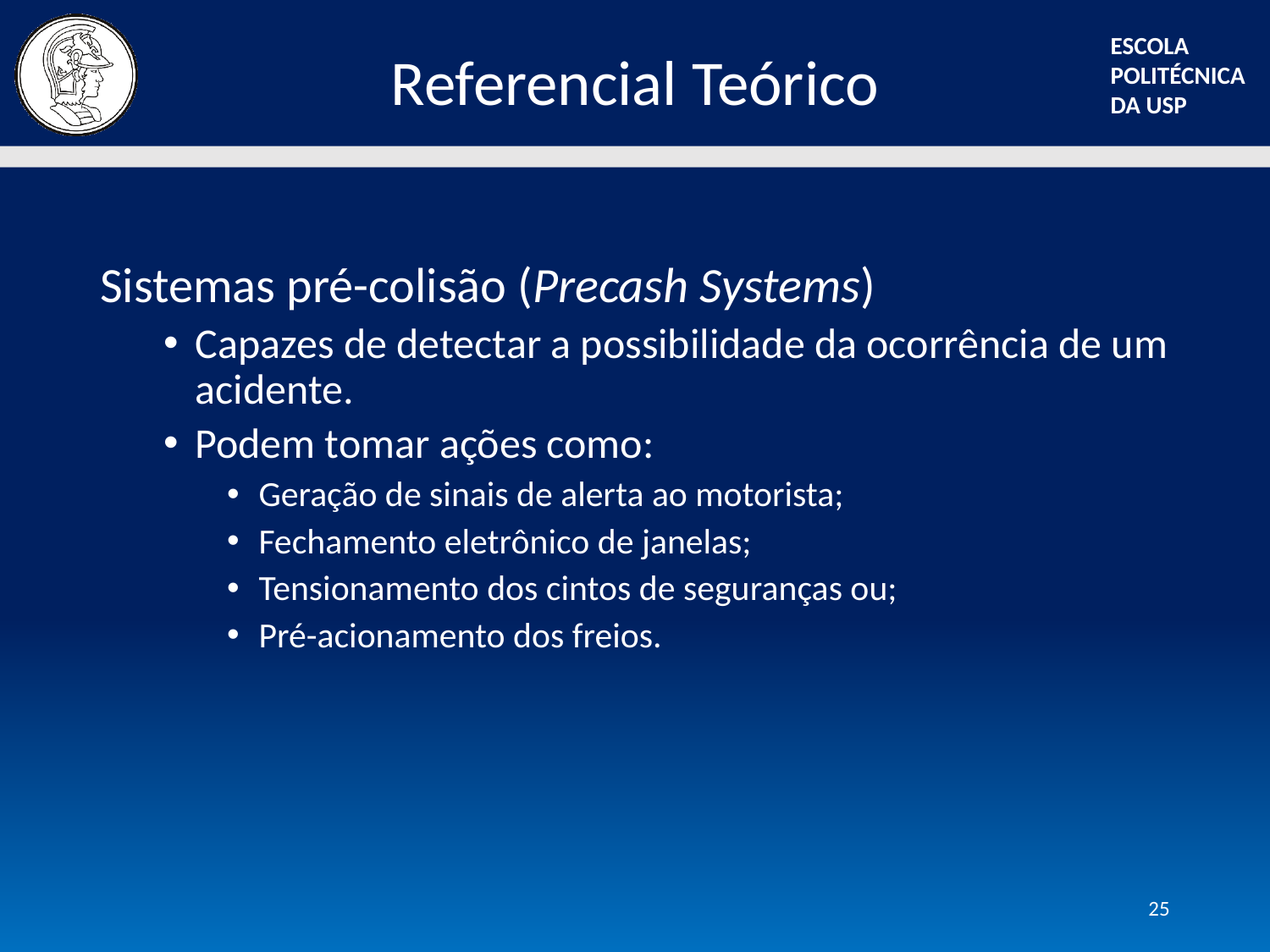

# Referencial Teórico
Sistemas pré-colisão (Precash Systems)
Capazes de detectar a possibilidade da ocorrência de um acidente.
Podem tomar ações como:
Geração de sinais de alerta ao motorista;
Fechamento eletrônico de janelas;
Tensionamento dos cintos de seguranças ou;
Pré-acionamento dos freios.

25